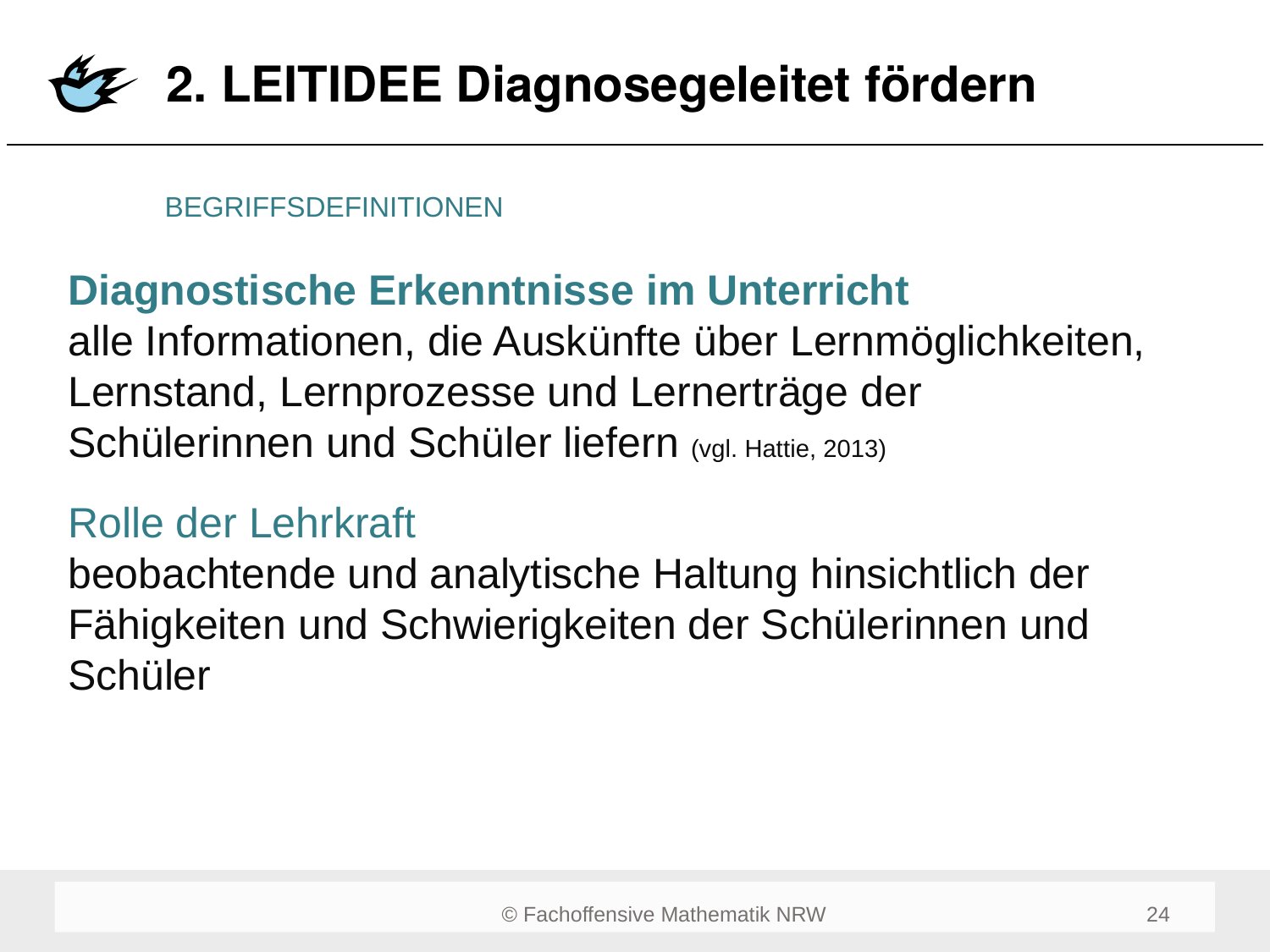

# 2. LEITIDEE Diagnosegeleitet fördern
BEGRIFFSDEFINITIONEN
Diagnostische Erkenntnisse im Unterricht
alle Informationen, die Auskünfte über Lernmöglichkeiten,
Lernstand, Lernprozesse und Lernerträge der Schülerinnen und Schüler liefern (vgl. Hattie, 2013)

Rolle der Lehrkraft
beobachtende und analytische Haltung hinsichtlich der Fähigkeiten und Schwierigkeiten der Schülerinnen und Schüler
24